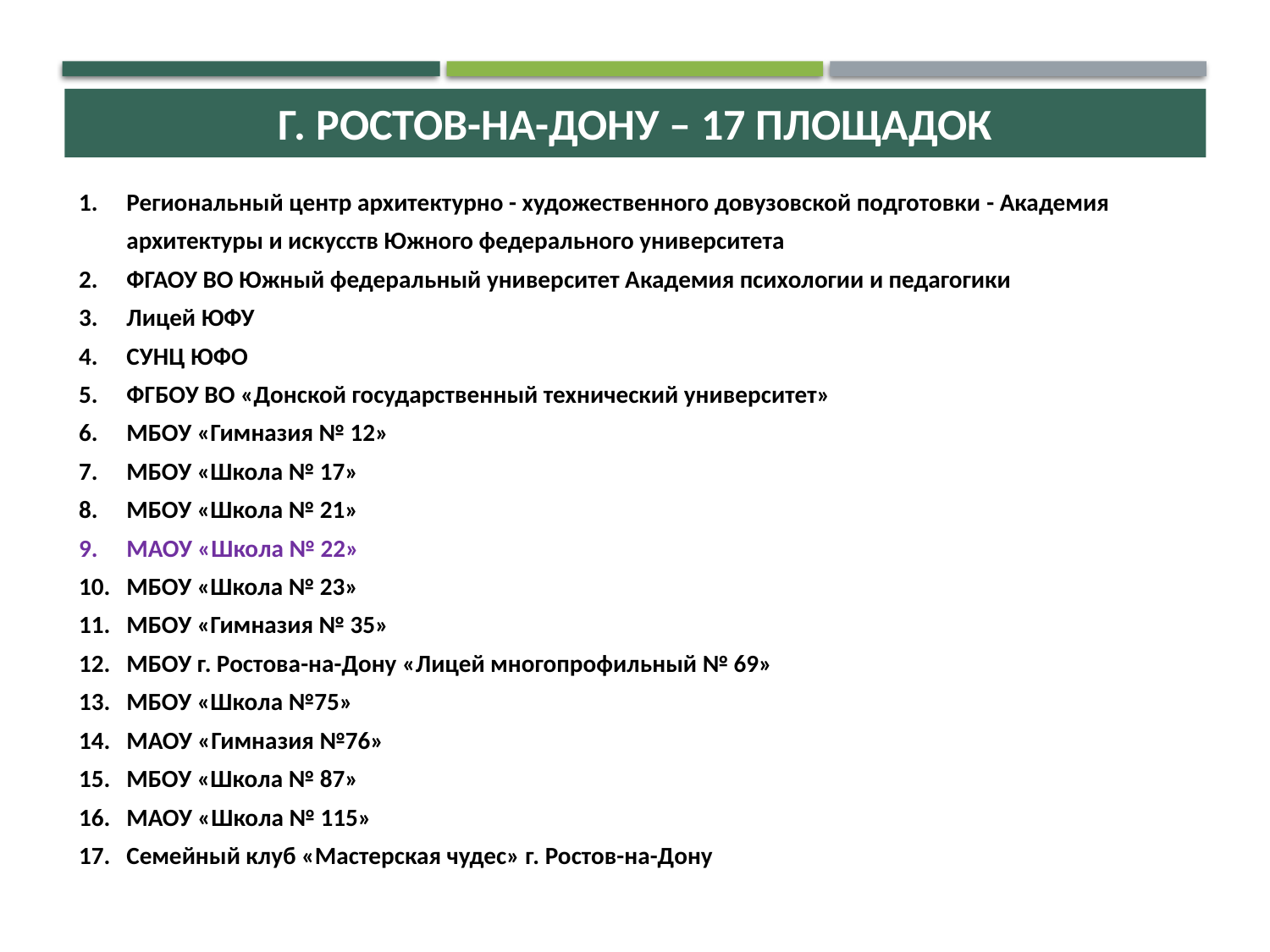

г. Ростов-на-Дону – 17 площадок
Региональный центр архитектурно - художественного довузовской подготовки - Академия архитектуры и искусств Южного федерального университета
ФГАОУ ВО Южный федеральный университет Академия психологии и педагогики
Лицей ЮФУ
СУНЦ ЮФО
ФГБОУ ВО «Донской государственный технический университет»
МБОУ «Гимназия № 12»
МБОУ «Школа № 17»
МБОУ «Школа № 21»
МАОУ «Школа № 22»
МБОУ «Школа № 23»
МБОУ «Гимназия № 35»
МБОУ г. Ростова-на-Дону «Лицей многопрофильный № 69»
МБОУ «Школа №75»
МАОУ «Гимназия №76»
МБОУ «Школа № 87»
МАОУ «Школа № 115»
Семейный клуб «Мастерская чудес» г. Ростов-на-Дону